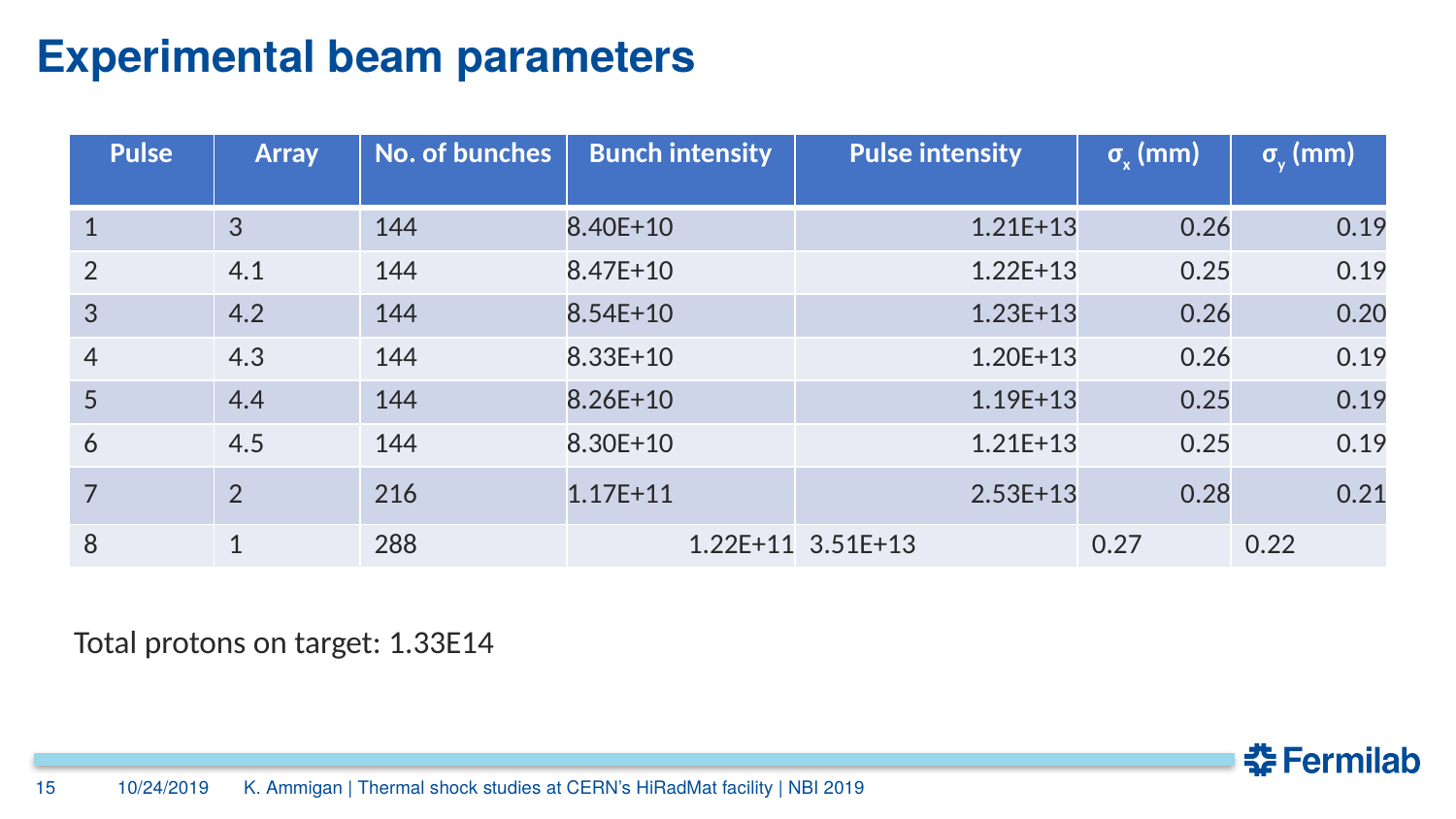

# Experimental beam parameters
| Pulse | Array | No. of bunches | Bunch intensity | Pulse intensity | σx (mm) | σy (mm) |
| --- | --- | --- | --- | --- | --- | --- |
| 1 | 3 | 144 | 8.40E+10 | 1.21E+13 | 0.26 | 0.19 |
| 2 | 4.1 | 144 | 8.47E+10 | 1.22E+13 | 0.25 | 0.19 |
| 3 | 4.2 | 144 | 8.54E+10 | 1.23E+13 | 0.26 | 0.20 |
| 4 | 4.3 | 144 | 8.33E+10 | 1.20E+13 | 0.26 | 0.19 |
| 5 | 4.4 | 144 | 8.26E+10 | 1.19E+13 | 0.25 | 0.19 |
| 6 | 4.5 | 144 | 8.30E+10 | 1.21E+13 | 0.25 | 0.19 |
| 7 | 2 | 216 | 1.17E+11 | 2.53E+13 | 0.28 | 0.21 |
| 8 | 1 | 288 | 1.22E+11 | 3.51E+13 | 0.27 | 0.22 |
Total protons on target: 1.33E14
15
10/24/2019
K. Ammigan | Thermal shock studies at CERN’s HiRadMat facility | NBI 2019